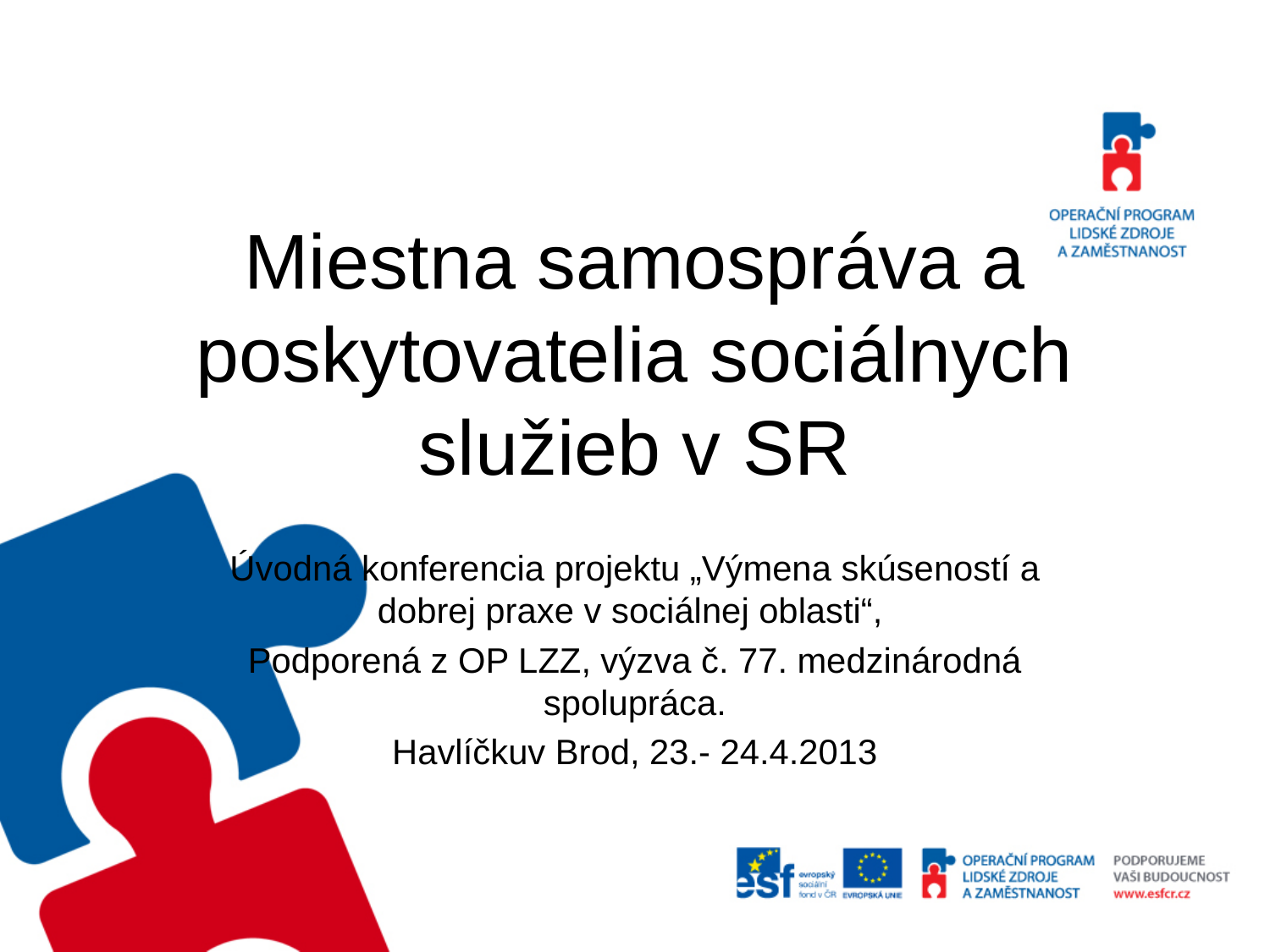

# Miestna samospráva a poskytovatelia sociálnych služieb v SR
Úvodná konferencia projektu „Výmena skúseností a dobrej praxe v sociálnej oblasti“,
Podporená z OP LZZ, výzva č. 77. medzinárodná spolupráca.
Havlíčkuv Brod, 23.- 24.4.2013